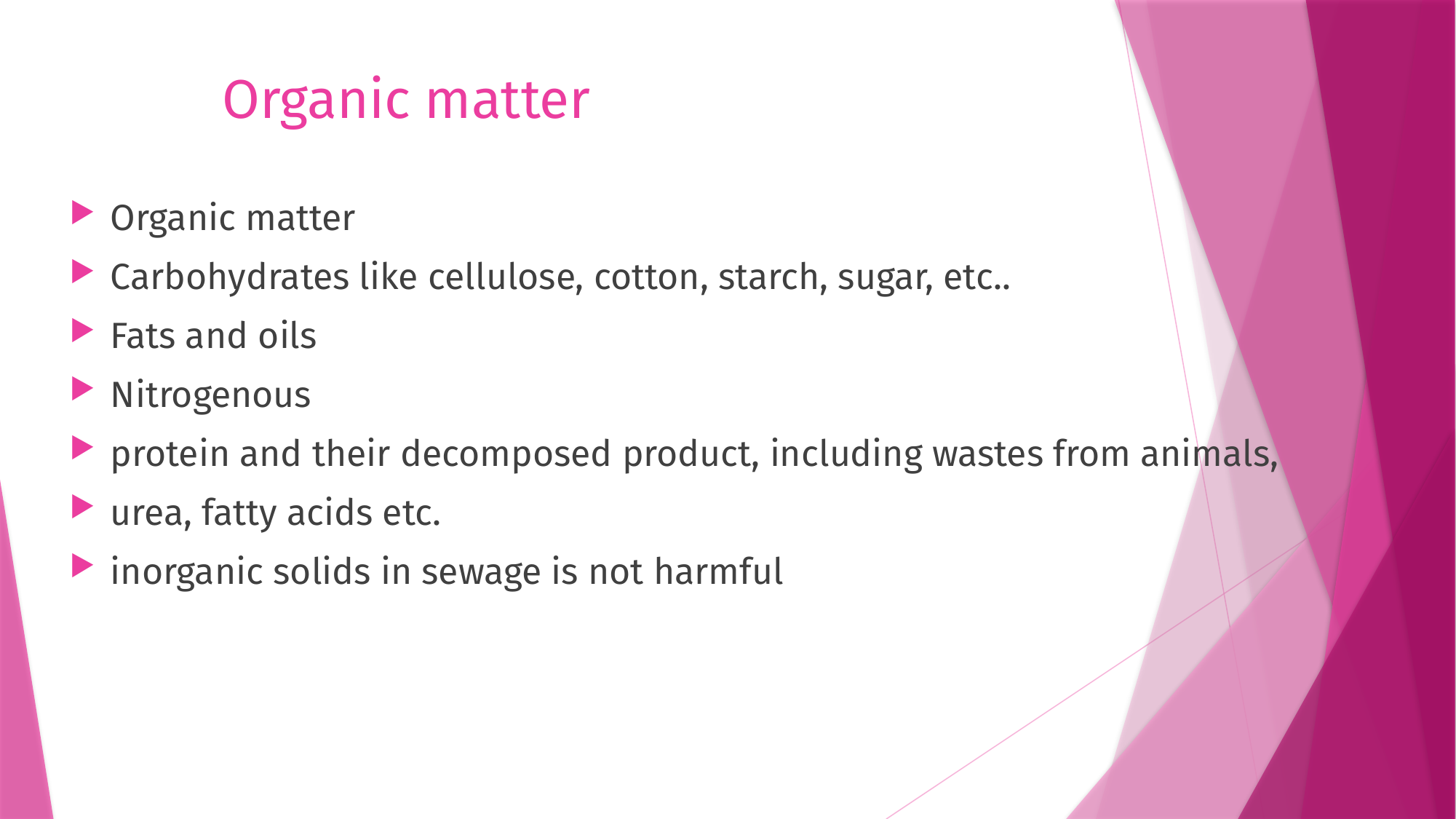

# Organic matter
Organic matter
Carbohydrates like cellulose, cotton, starch, sugar, etc..
Fats and oils
Nitrogenous
protein and their decomposed product, including wastes from animals,
urea, fatty acids etc.
inorganic solids in sewage is not harmful